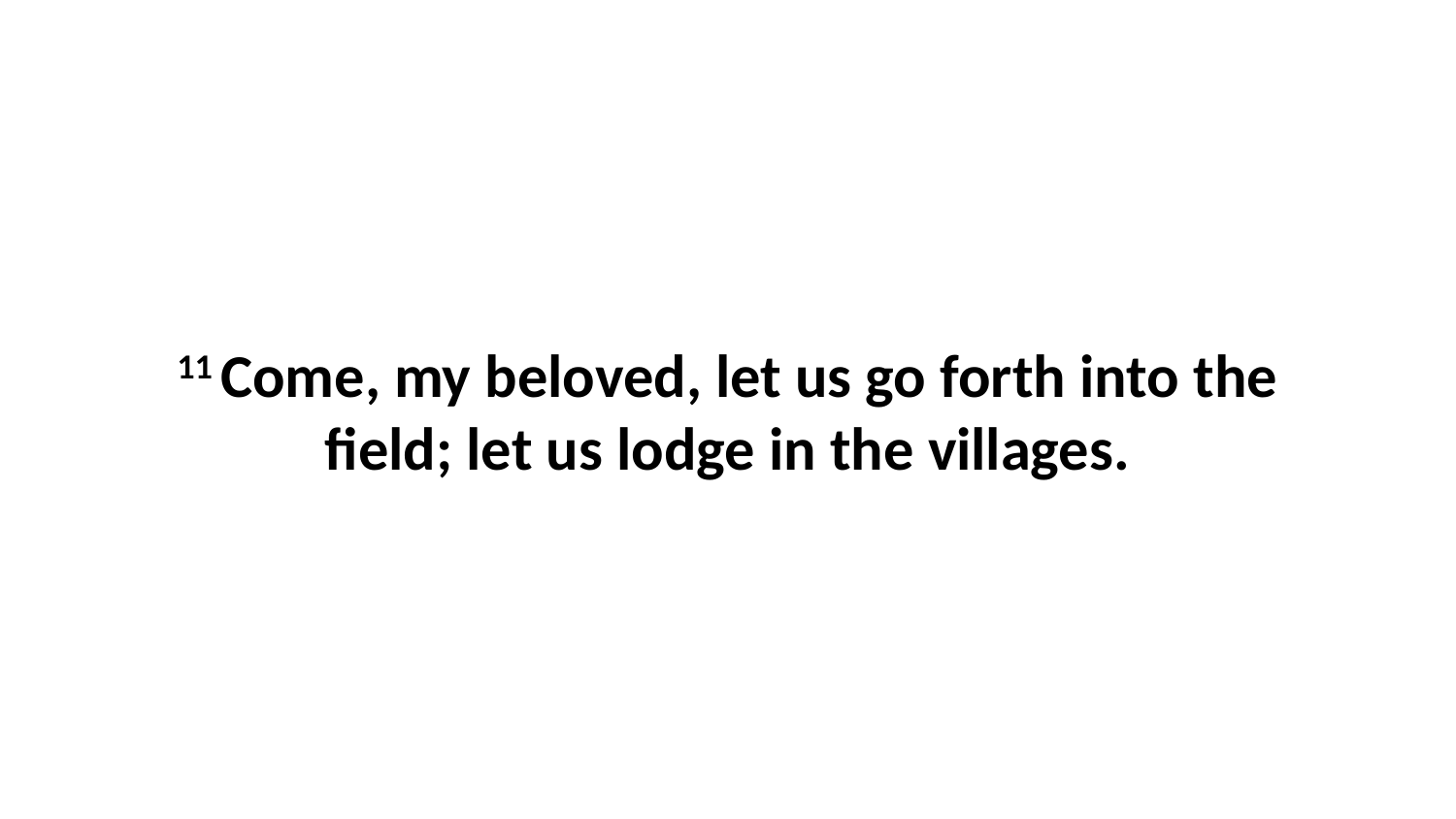

11 Come, my beloved, let us go forth into the field; let us lodge in the villages.